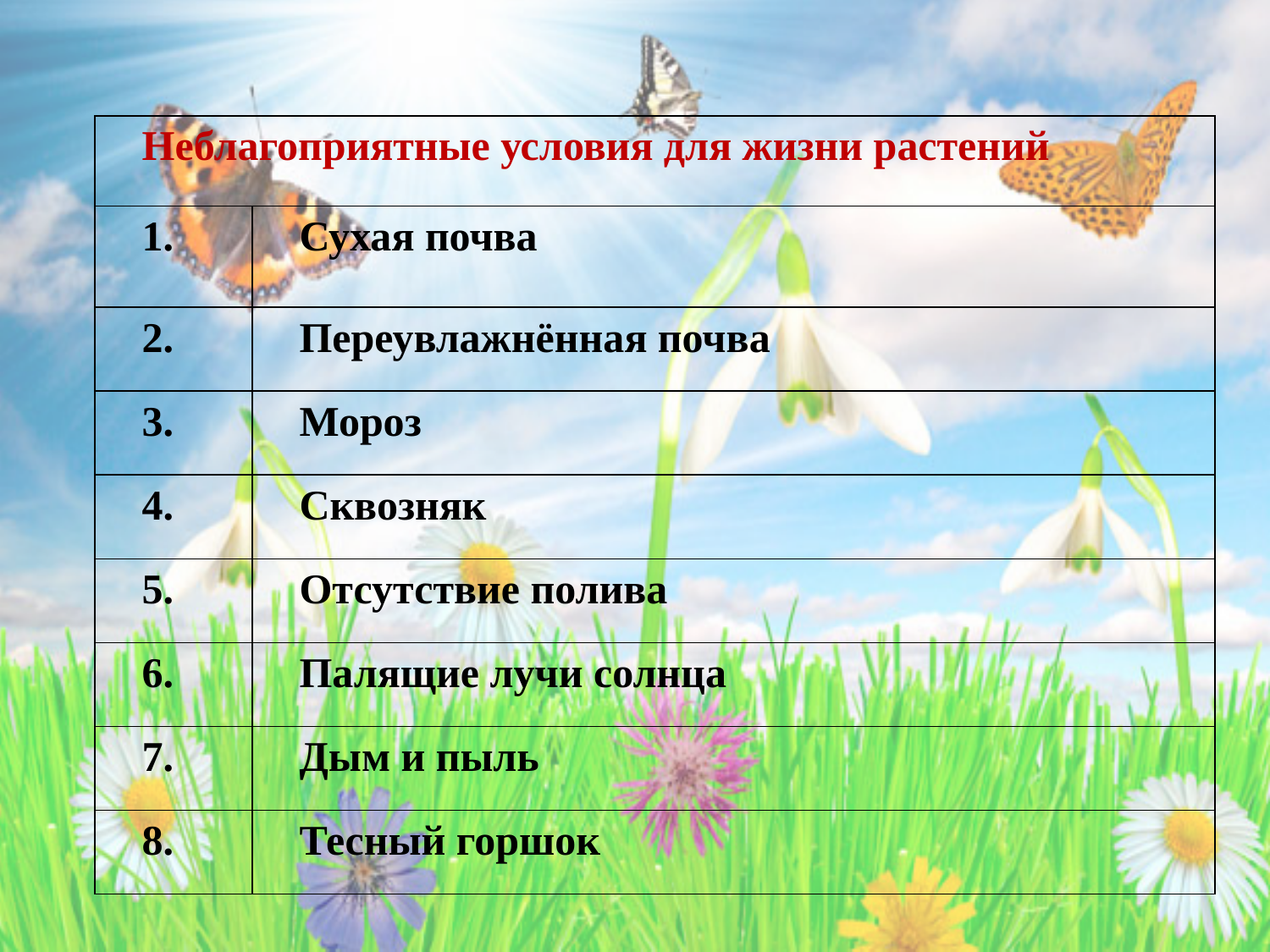

| Неблагоприятные условия для жизни растений |  |
| --- | --- |
| 1. | Сухая почва |
| 2. | Переувлажнённая почва |
| 3. | Мороз |
| 4. | Сквозняк |
| 5. | Отсутствие полива |
| 6. | Палящие лучи солнца |
| 7. | Дым и пыль |
| 8. | Тесный горшок |